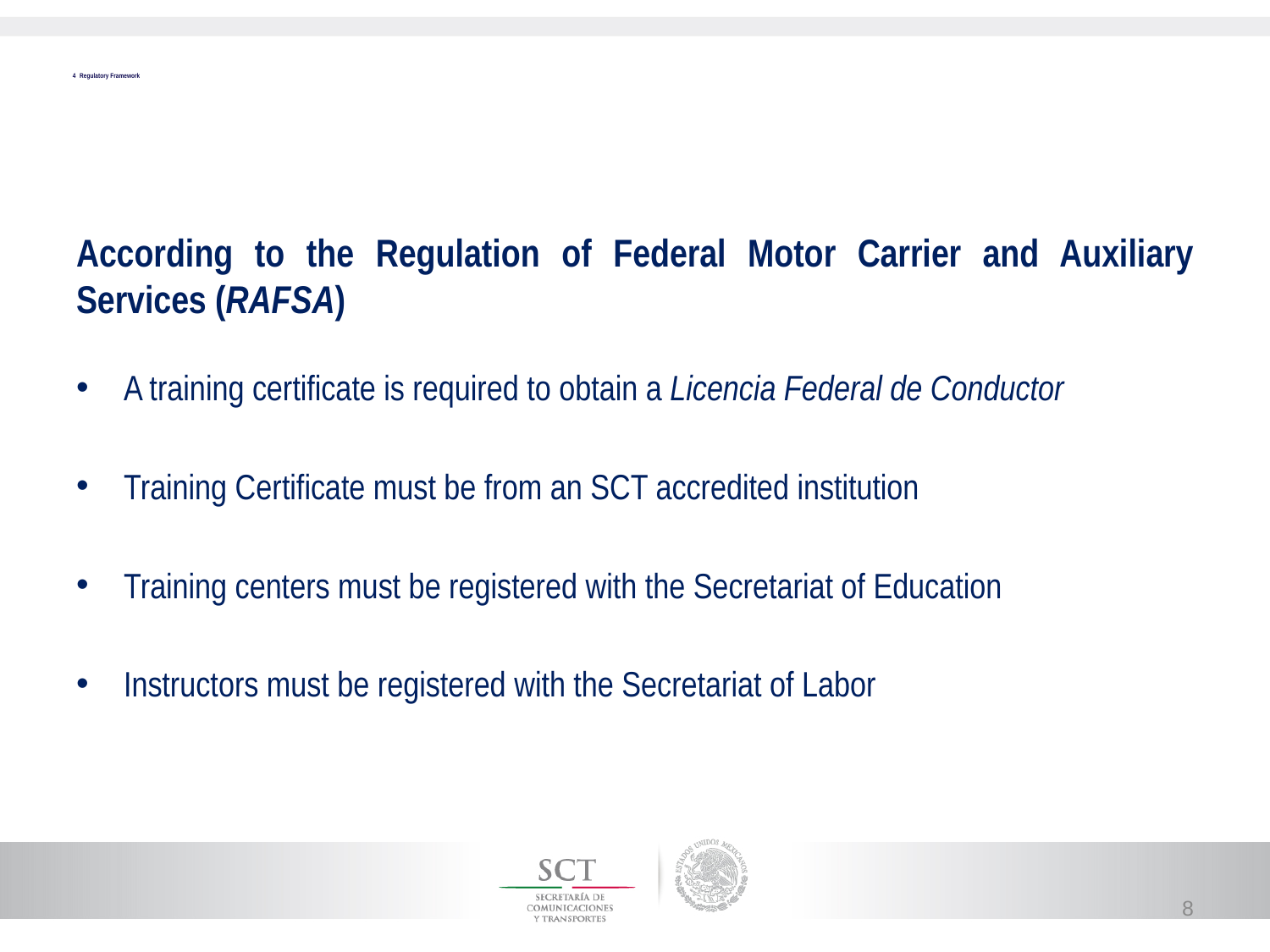

# 4 Regulatory Framework
According to the Regulation of Federal Motor Carrier and Auxiliary Services (RAFSA)

A training certificate is required to obtain a Licencia Federal de Conductor

Training Certificate must be from an SCT accredited institution

Training centers must be registered with the Secretariat of Education

Instructors must be registered with the Secretariat of Labor
8